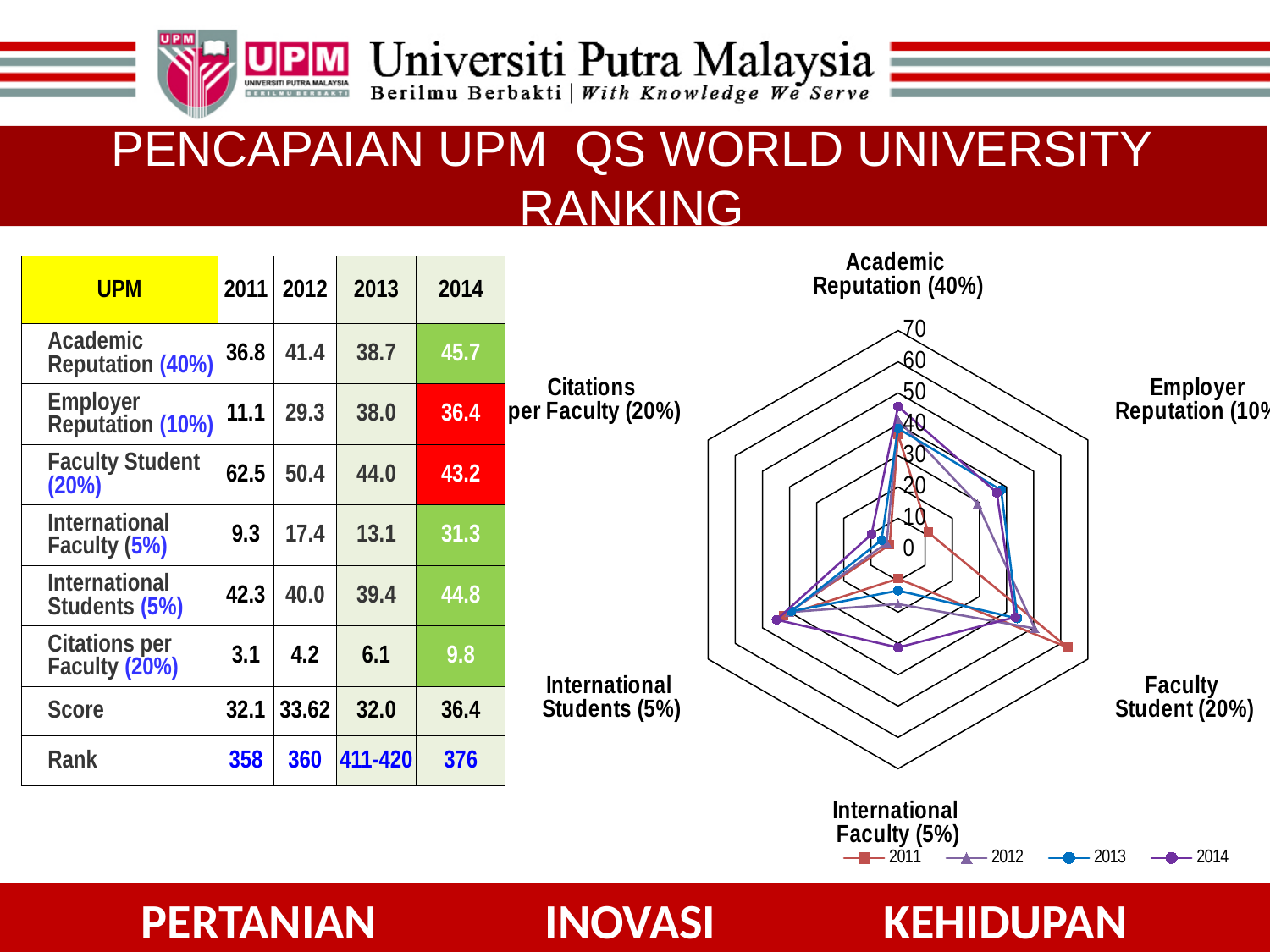

#
PENCAPAIAN UPM  QS WORLD UNIVERSITY RANKING

### Chart

| Category | 2011 | 2012 | 2013 | 2014 |
|---|---|---|---|---|
| Academic
Reputation (40%) | 36.8 | 41.4 | 38.7 | 45.7 |
| Employer
Reputation (10%) | 11.1 | 29.3 | 38.0 | 36.4 |
| Faculty
Student (20%) | 62.5 | 50.4 | 44.0 | 43.2 |
| International
Faculty (5%) | 9.3 | 17.4 | 13.1 | 31.3 |
| International
Students (5%) | 42.3 | 40.0 | 39.4 | 44.8 |
| Citations
per Faculty (20%) | 3.1 | 4.2 | 6.1 | 9.8 |
| UPM | 2011 | 2012 | 2013 | 2014 |
| --- | --- | --- | --- | --- |
| Academic Reputation (40%) | 36.8 | 41.4 | 38.7 | 45.7 |
| Employer Reputation (10%) | 11.1 | 29.3 | 38.0 | 36.4 |
| Faculty Student (20%) | 62.5 | 50.4 | 44.0 | 43.2 |
| International Faculty (5%) | 9.3 | 17.4 | 13.1 | 31.3 |
| International Students (5%) | 42.3 | 40.0 | 39.4 | 44.8 |
| Citations per Faculty (20%) | 3.1 | 4.2 | 6.1 | 9.8 |
| Score | 32.1 | 33.62 | 32.0 | 36.4 |
| Rank | 358 | 360 | 411-420 | 376 |
22
PERTANIAN               INOVASI               KEHIDUPAN